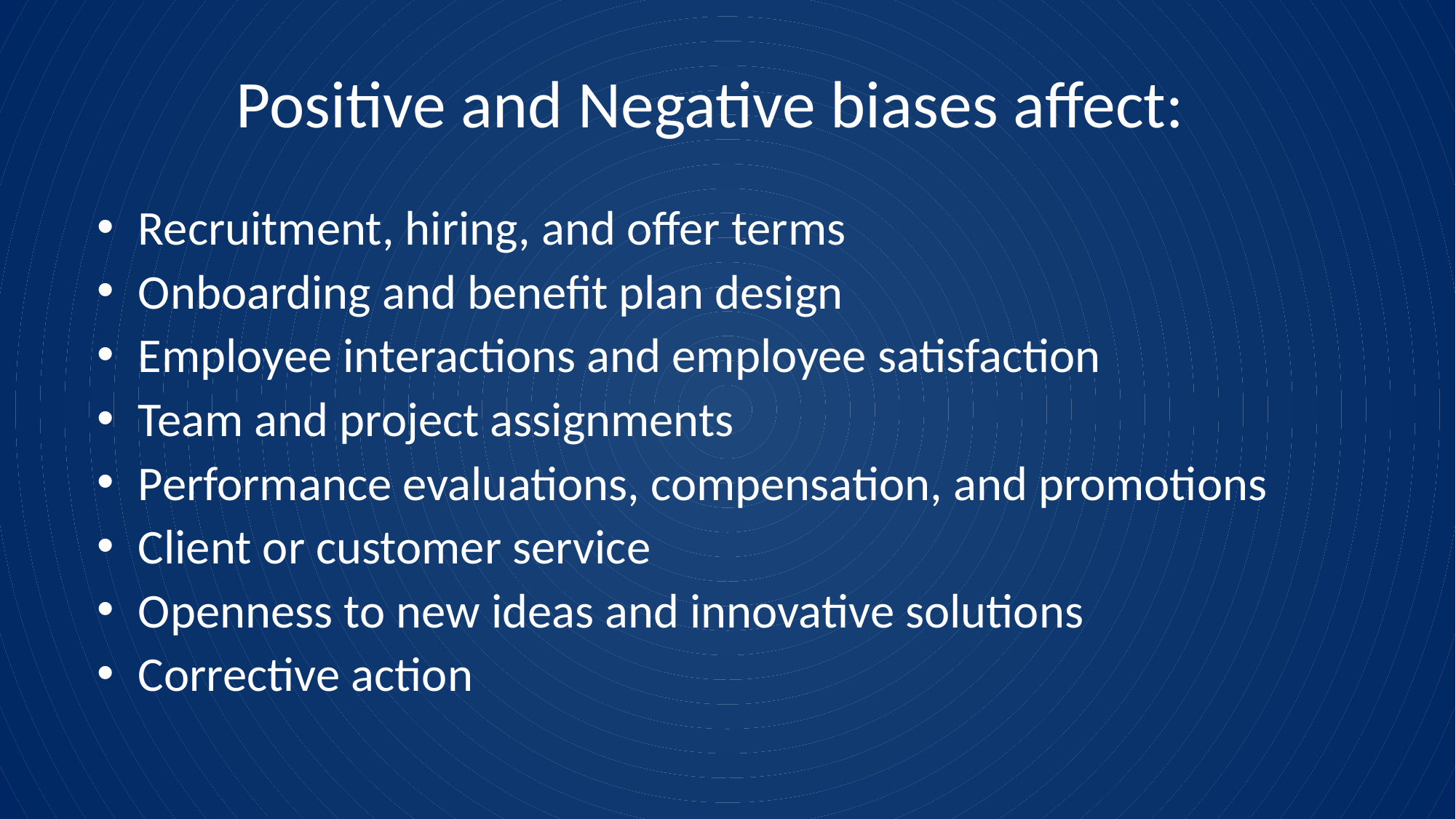

# Positive and Negative biases affect:
Recruitment, hiring, and offer terms
Onboarding and benefit plan design
Employee interactions and employee satisfaction
Team and project assignments
Performance evaluations, compensation, and promotions
Client or customer service
Openness to new ideas and innovative solutions
Corrective action